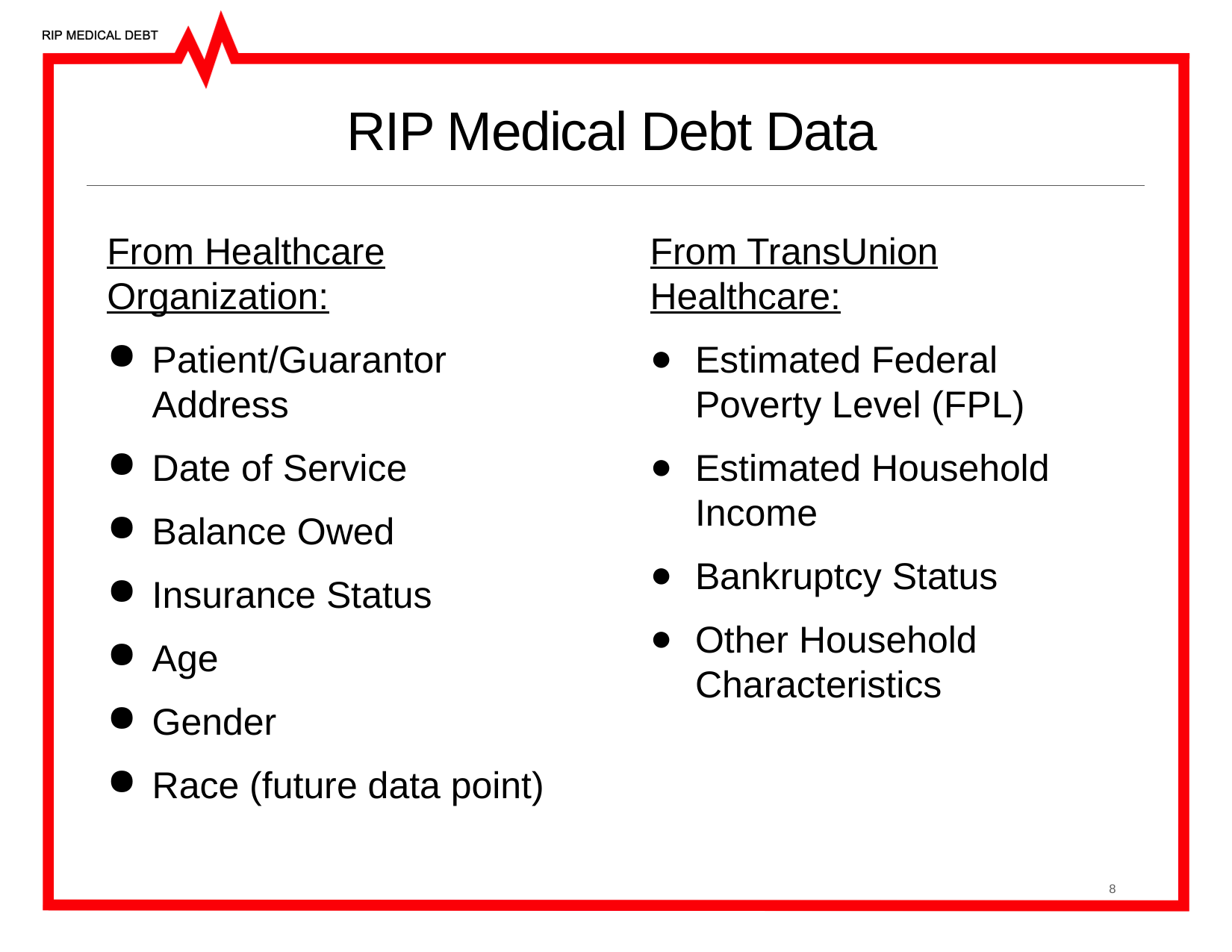

# RIP Medical Debt Data

From Healthcare Organization:
Patient/Guarantor Address
Date of Service
Balance Owed
Insurance Status
Age
Gender
Race (future data point)

From TransUnion Healthcare:
Estimated Federal Poverty Level (FPL)
Estimated Household Income
Bankruptcy Status
Other Household Characteristics

8